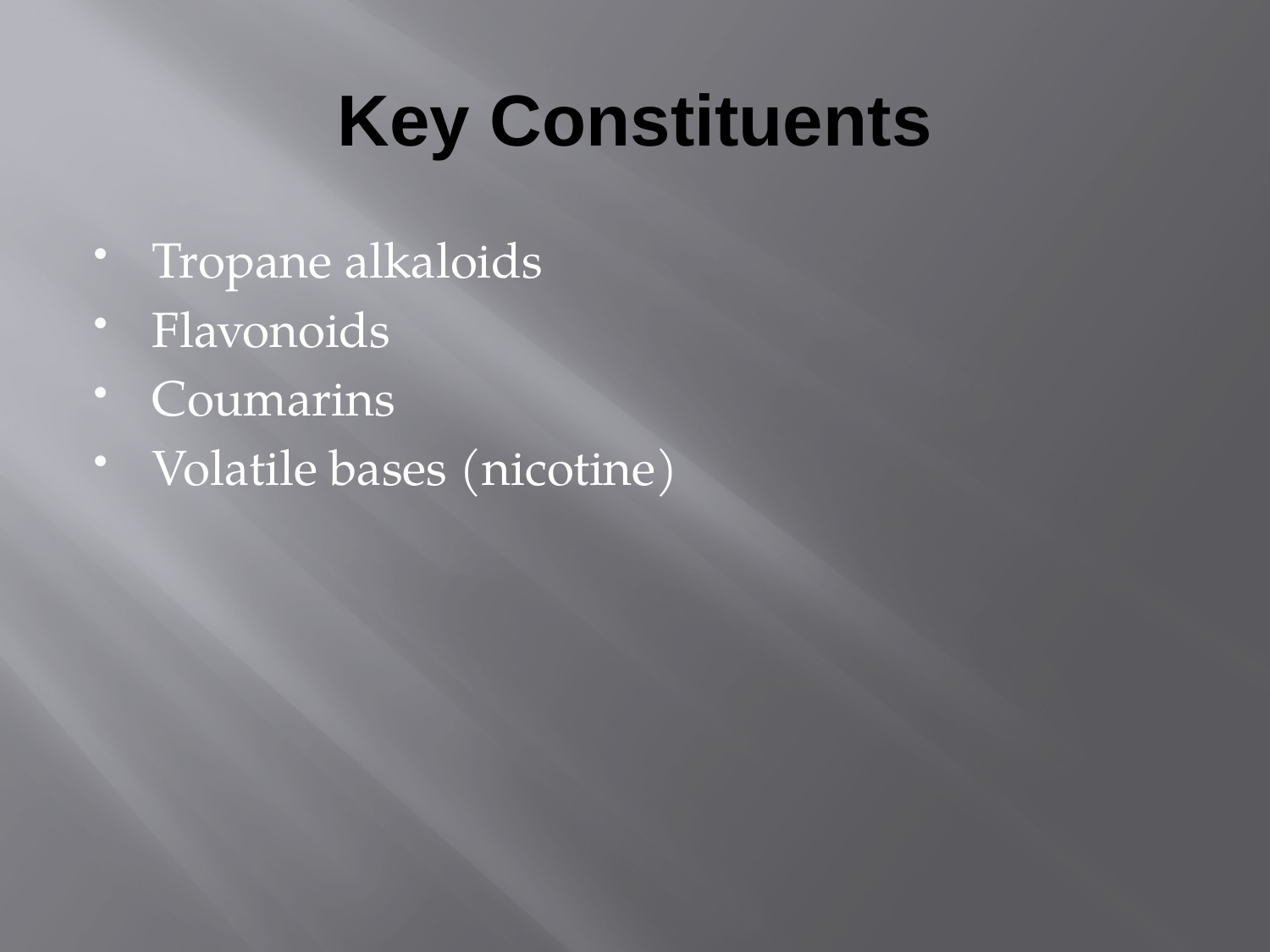

# Key Constituents
Tropane alkaloids
Flavonoids
Coumarins
Volatile bases (nicotine)